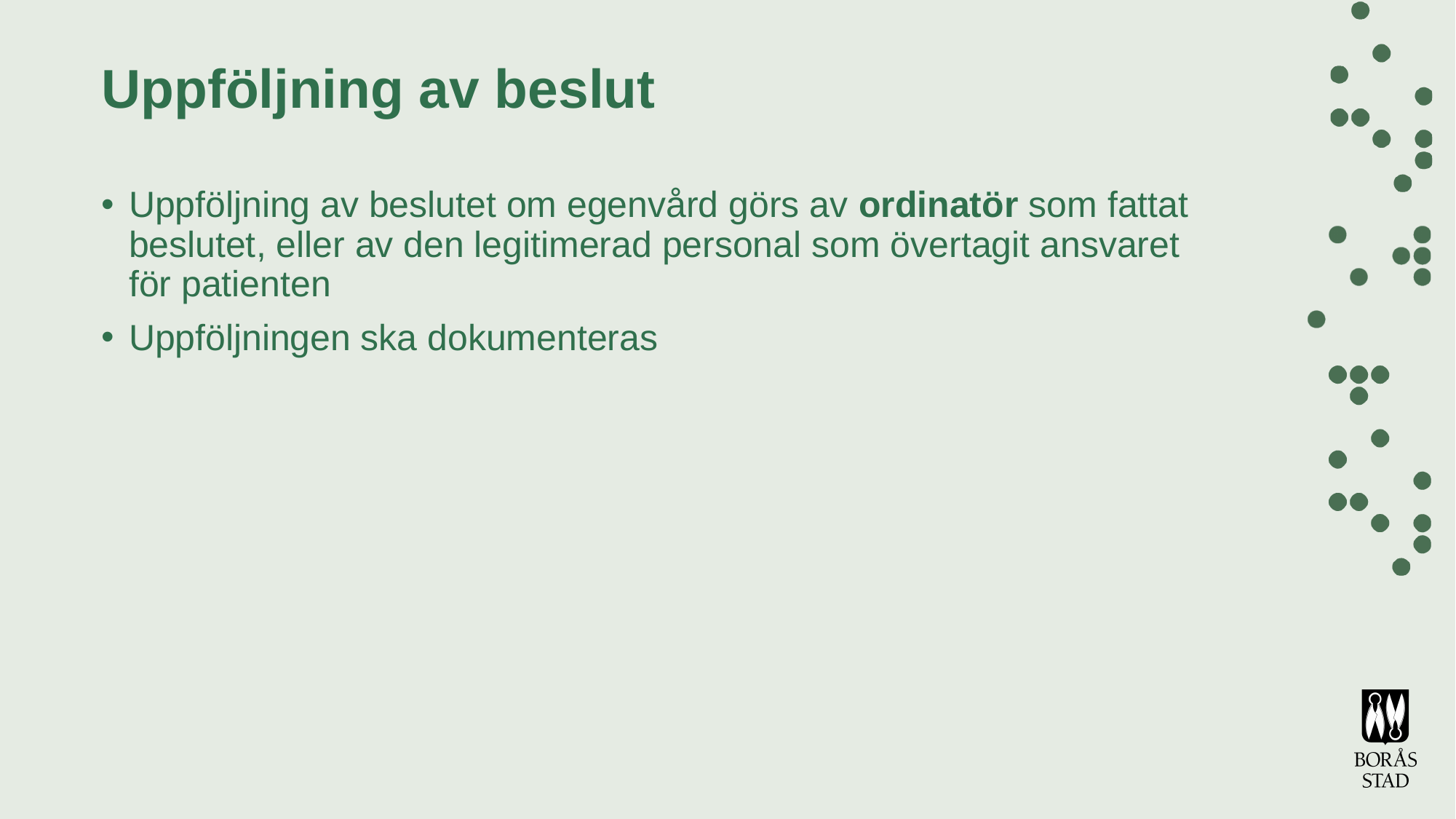

# Uppföljning av beslut
Uppföljning av beslutet om egenvård görs av ordinatör som fattat beslutet, eller av den legitimerad personal som övertagit ansvaret för patienten
Uppföljningen ska dokumenteras